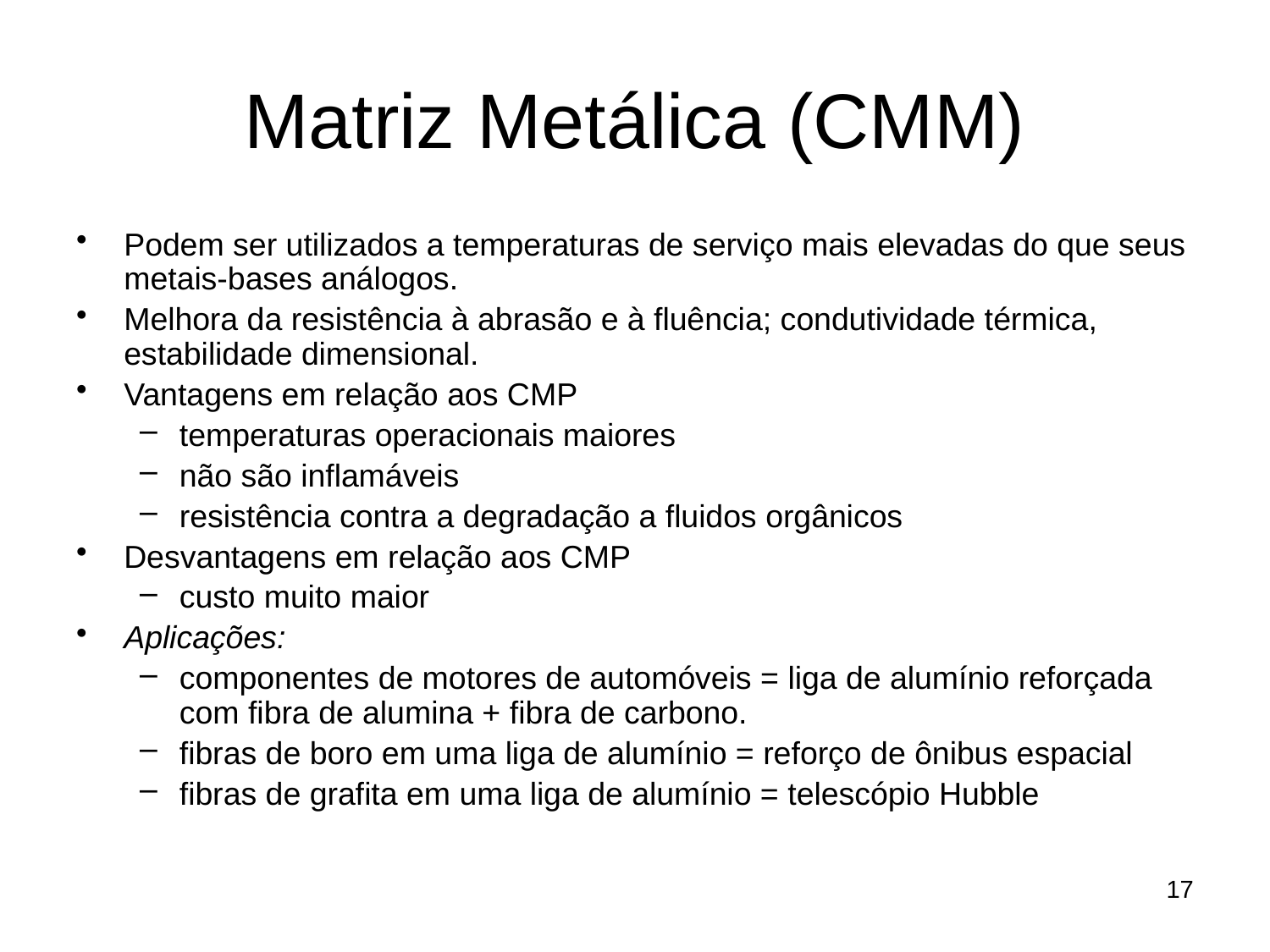

# Matriz Metálica (CMM)
Podem ser utilizados a temperaturas de serviço mais elevadas do que seus metais-bases análogos.
Melhora da resistência à abrasão e à fluência; condutividade térmica, estabilidade dimensional.
Vantagens em relação aos CMP
temperaturas operacionais maiores
não são inflamáveis
resistência contra a degradação a fluidos orgânicos
Desvantagens em relação aos CMP
custo muito maior
Aplicações:
componentes de motores de automóveis = liga de alumínio reforçada com fibra de alumina + fibra de carbono.
fibras de boro em uma liga de alumínio = reforço de ônibus espacial
fibras de grafita em uma liga de alumínio = telescópio Hubble

17